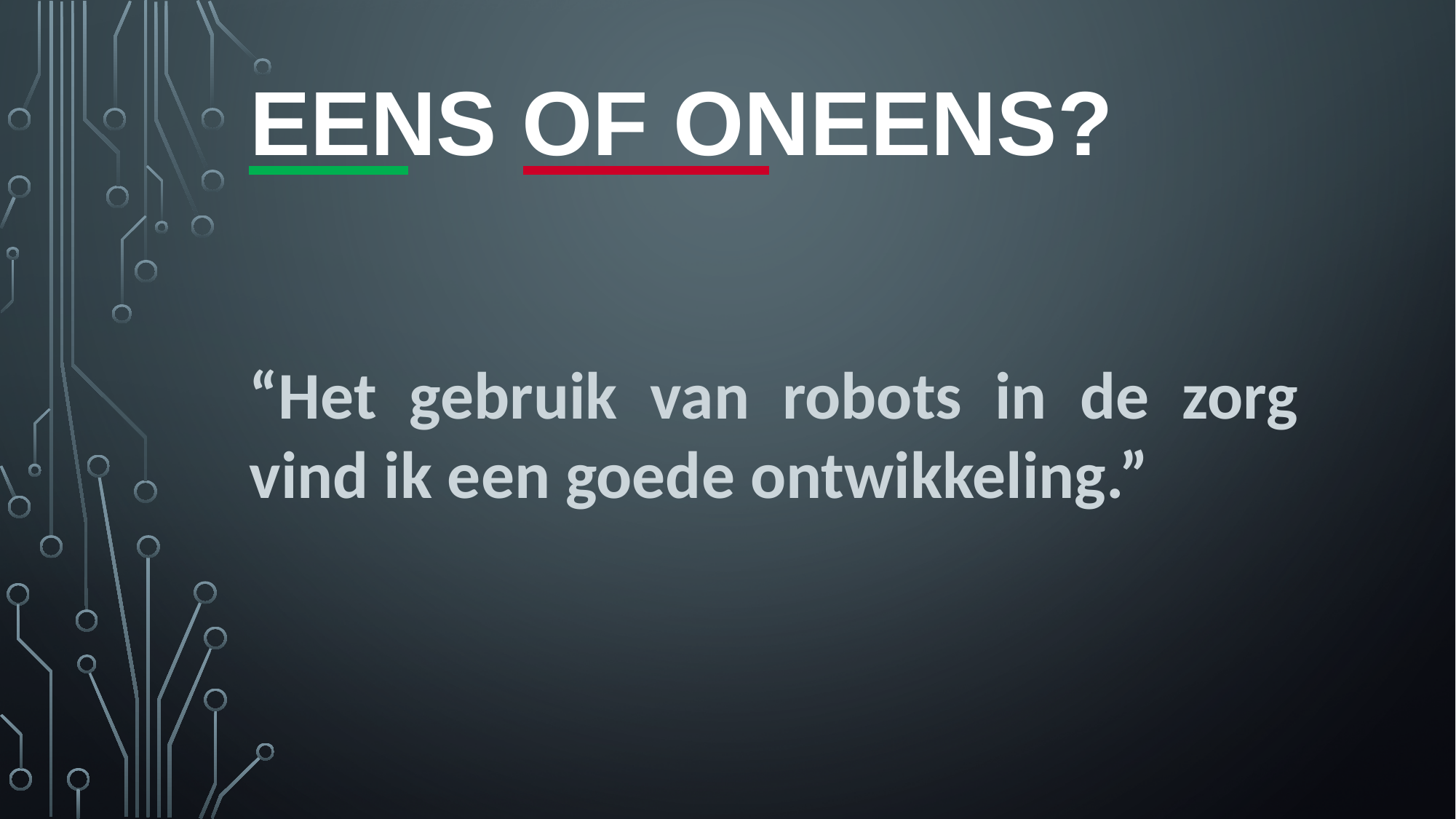

# Eens of oneens?
“Het gebruik van robots in de zorg vind ik een goede ontwikkeling.”